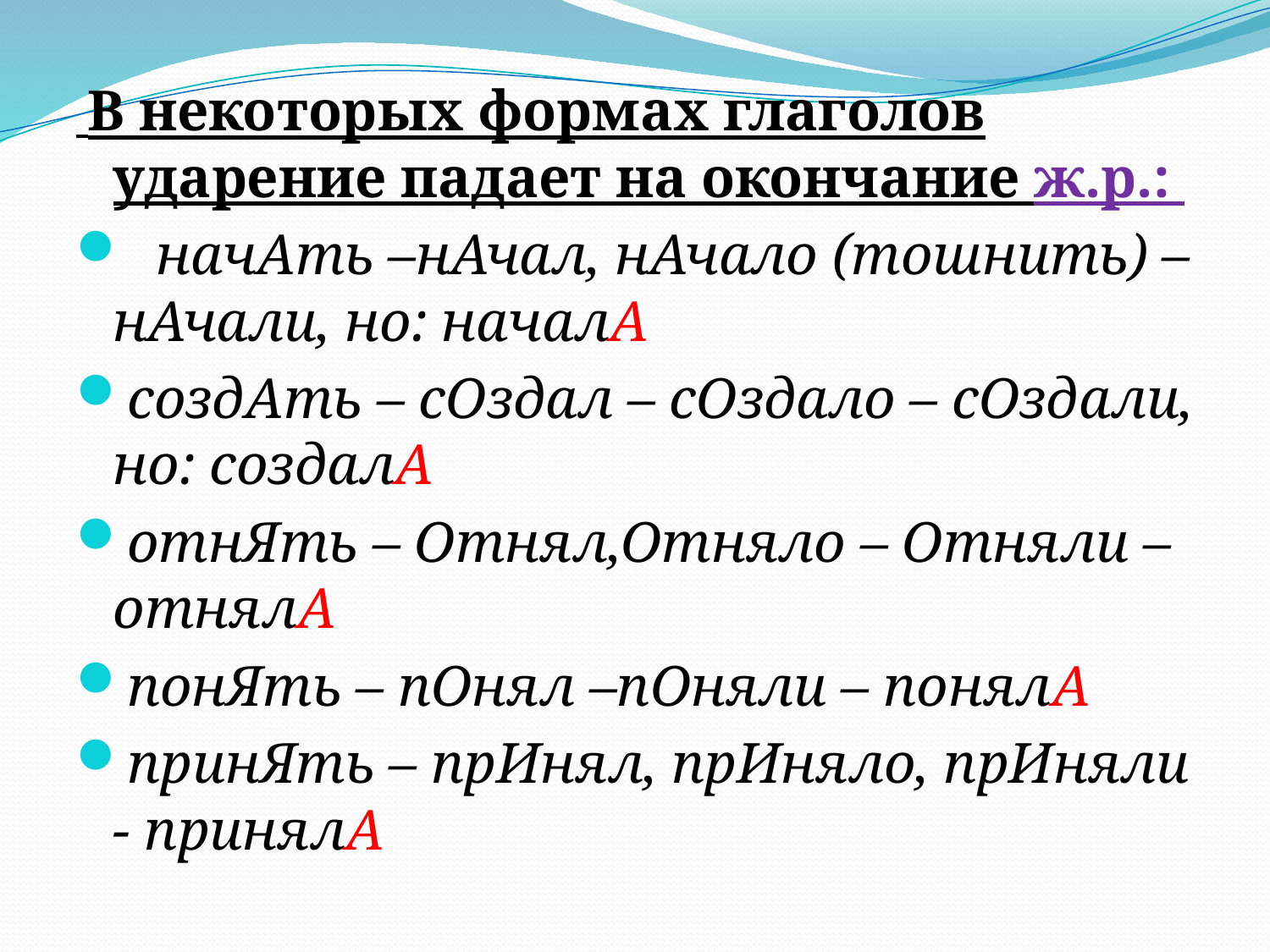

В некоторых формах глаголов ударение падает на окончание ж.р.:
  начАть –нАчал, нАчало (тошнить) – нАчали, но: началА
создАть – сОздал – сОздало – сОздали, но: создалА
отнЯть – Отнял,Отняло – Отняли – отнялА
понЯть – пОнял –пОняли – понялА
принЯть – прИнял, прИняло, прИняли - принялА
#